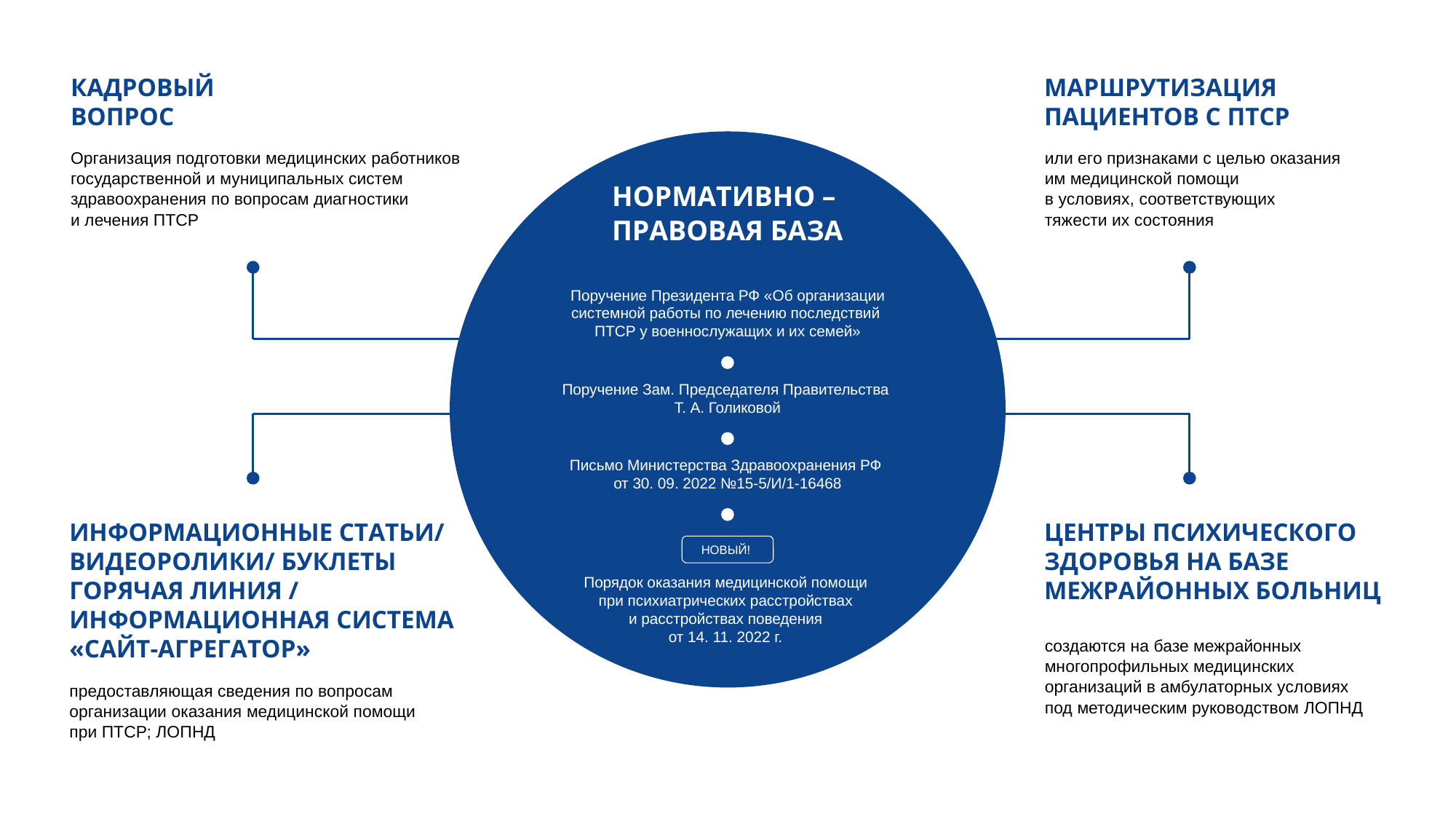

КАДРОВЫЙ
ВОПРОС
МАРШРУТИЗАЦИЯ
ПАЦИЕНТОВ С ПТСР

НОРМАТИВНО –
ПРАВОВАЯ БАЗА
Поручение Президента РФ «Об организации системной работы по лечению последствий
ПТСР у военнослужащих и их семей»

Поручение Зам. Председателя Правительства
Т. А. Голиковой

Письмо Министерства Здравоохранения РФ
от 30. 09. 2022 №15-5/И/1-16468

Порядок оказания медицинской помощи
при психиатрических расстройствах
и расстройствах поведения
от 14. 11. 2022 г.

НОВЫЙ!
Организация подготовки медицинских работников государственной и муниципальных систем здравоохранения по вопросам диагностики
и лечения ПТСР
или его признаками с целью оказания им медицинской помощи
в условиях, соответствующих тяжести их состояния

ИНФОРМАЦИОННЫЕ СТАТЬИ/
ВИДЕОРОЛИКИ/ БУКЛЕТЫ
ГОРЯЧАЯ ЛИНИЯ /
ИНФОРМАЦИОННАЯ СИСТЕМА
«САЙТ-АГРЕГАТОР»
ЦЕНТРЫ ПСИХИЧЕСКОГО ЗДОРОВЬЯ НА БАЗЕ МЕЖРАЙОННЫХ БОЛЬНИЦ
создаются на базе межрайонных многопрофильных медицинских организаций в амбулаторных условиях
под методическим руководством ЛОПНД
предоставляющая сведения по вопросам организации оказания медицинской помощи
при ПТСР; ЛОПНД